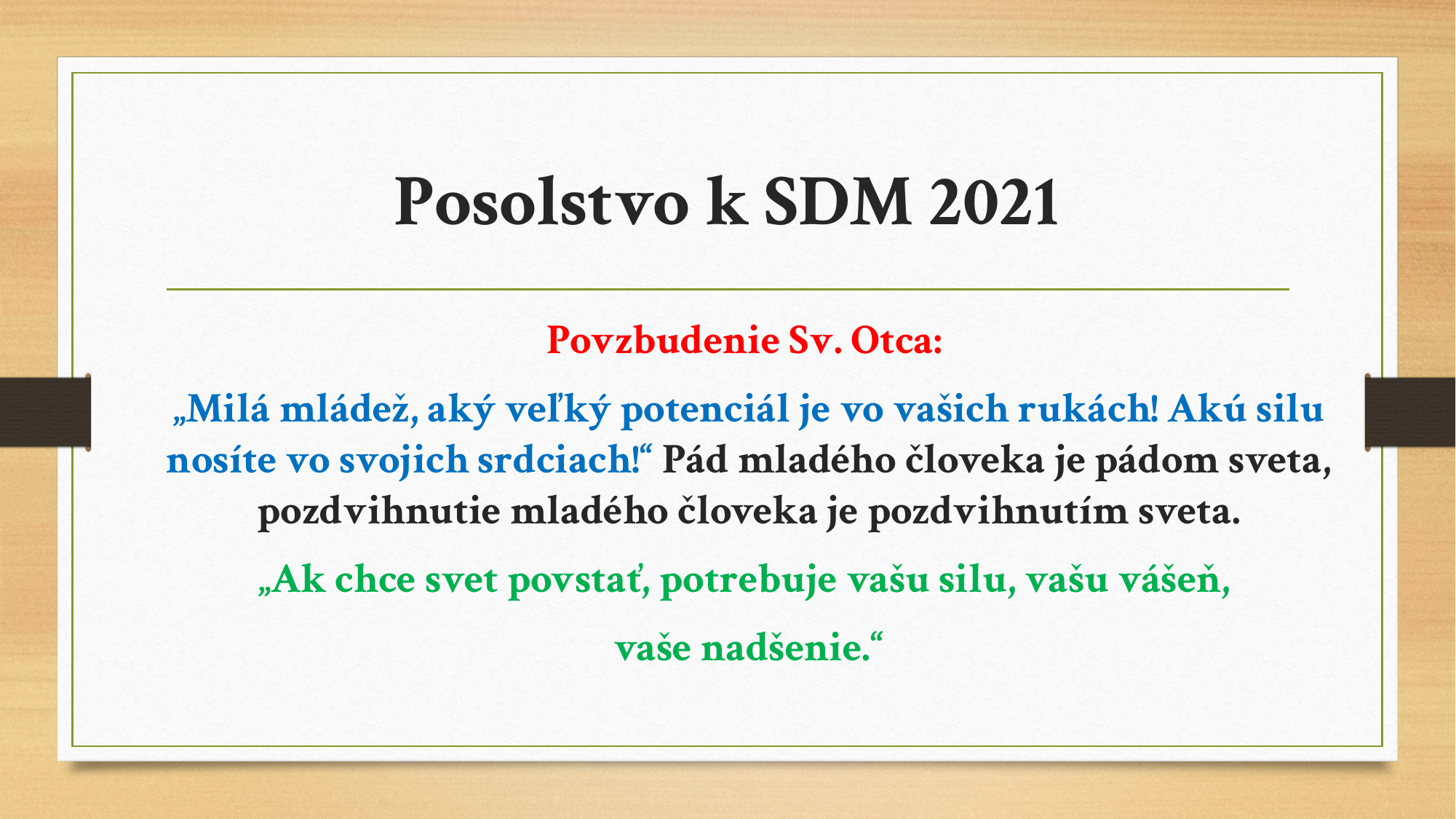

# Posolstvo k SDM 2021
Povzbudenie Sv. Otca:
„Milá mládež, aký veľký potenciál je vo vašich rukách! Akú silu nosíte vo svojich srdciach!“ Pád mladého človeka je pádom sveta, pozdvihnutie mladého človeka je pozdvihnutím sveta.
„Ak chce svet povstať, potrebuje vašu silu, vašu vášeň,
vaše nadšenie.“